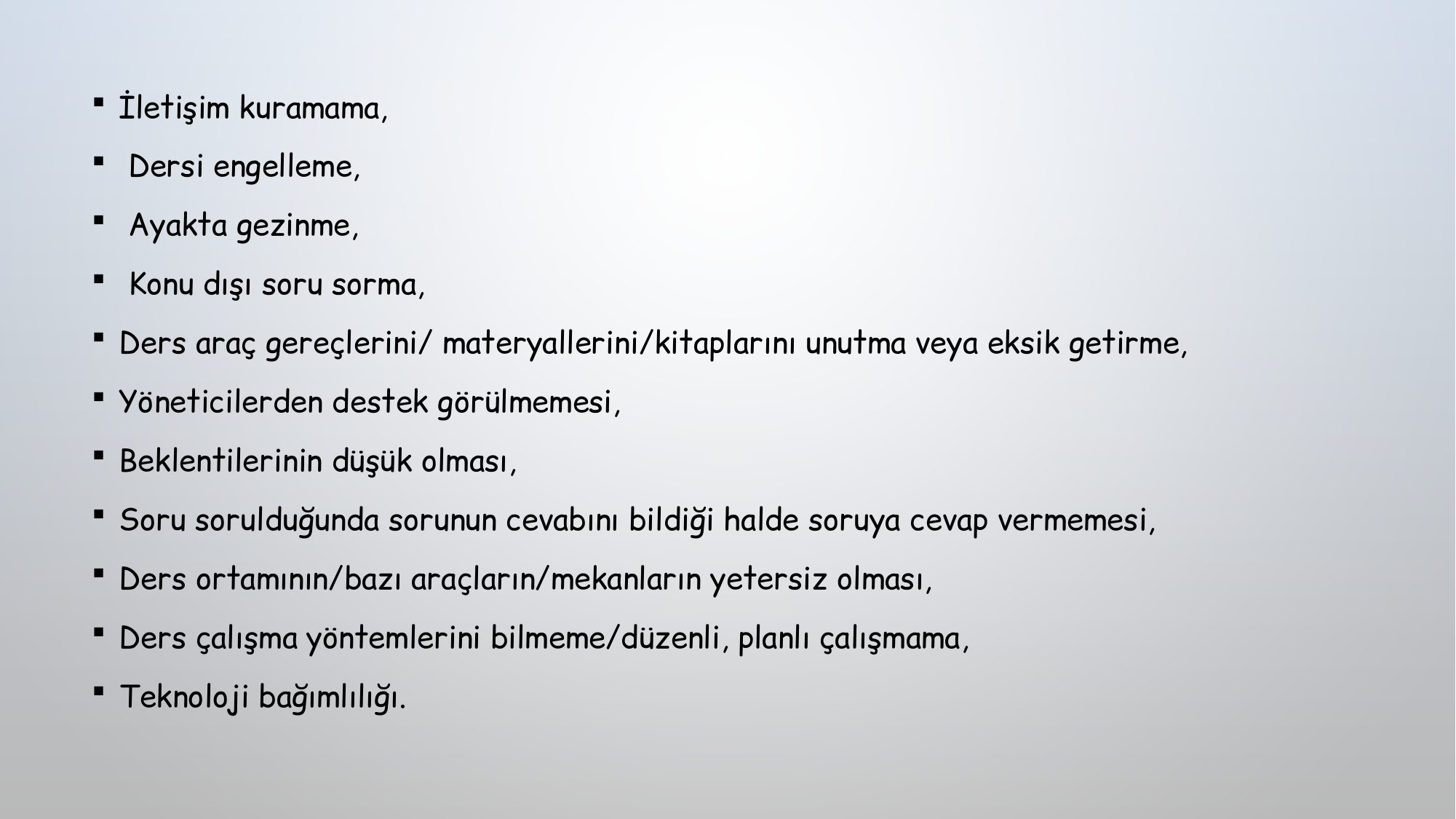

İletişim kuramama,
 Dersi engelleme,
 Ayakta gezinme,
 Konu dışı soru sorma,
Ders araç gereçlerini/ materyallerini/kitaplarını unutma veya eksik getirme,
Yöneticilerden destek görülmemesi,
Beklentilerinin düşük olması,
Soru sorulduğunda sorunun cevabını bildiği halde soruya cevap vermemesi,
Ders ortamının/bazı araçların/mekanların yetersiz olması,
Ders çalışma yöntemlerini bilmeme/düzenli, planlı çalışmama,
Teknoloji bağımlılığı.